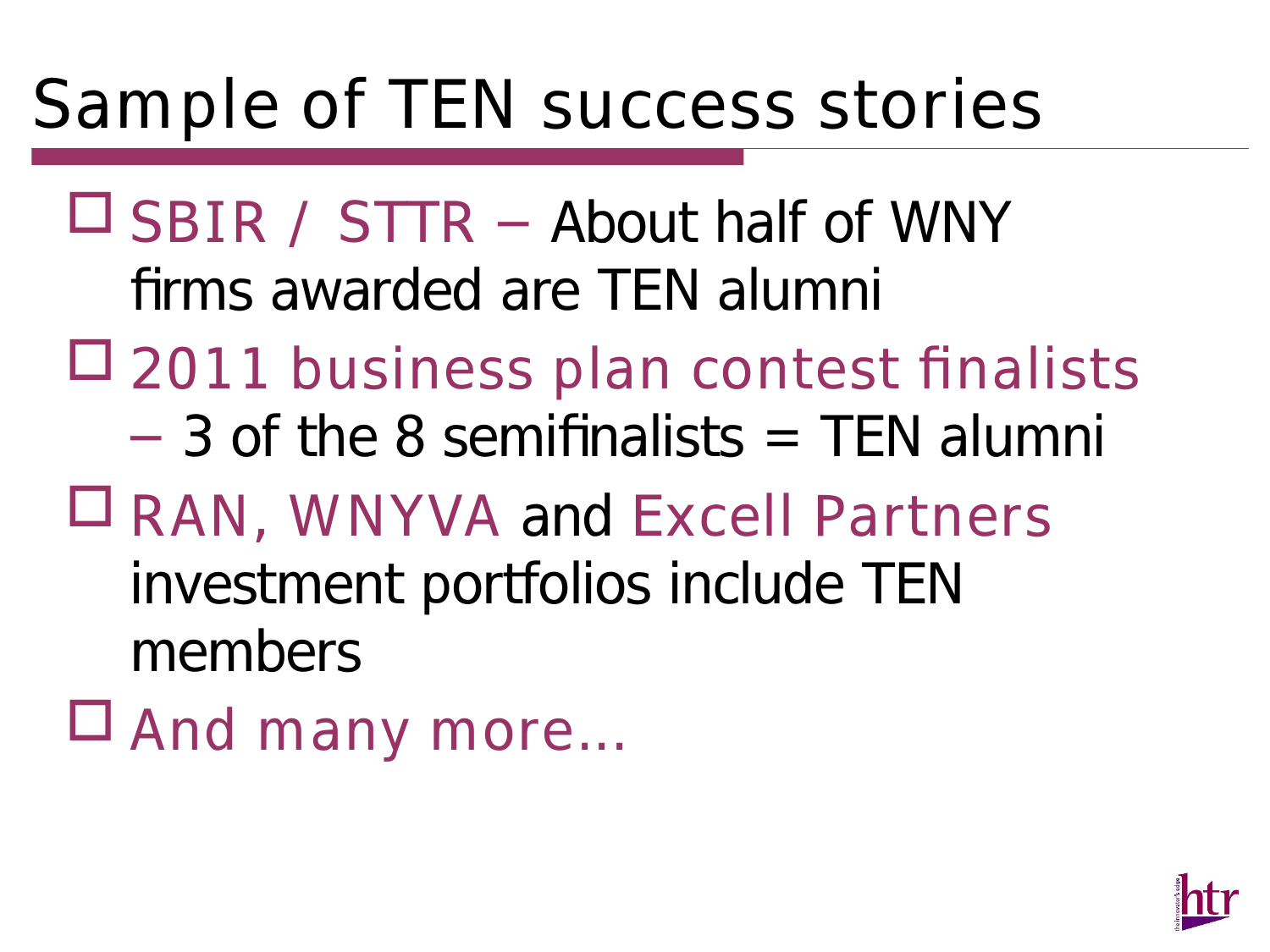

# Sample of TEN success stories
SBIR / STTR – About half of WNY firms awarded are TEN alumni
2011 business plan contest finalists – 3 of the 8 semifinalists = TEN alumni
RAN, WNYVA and Excell Partners investment portfolios include TEN members
And many more...